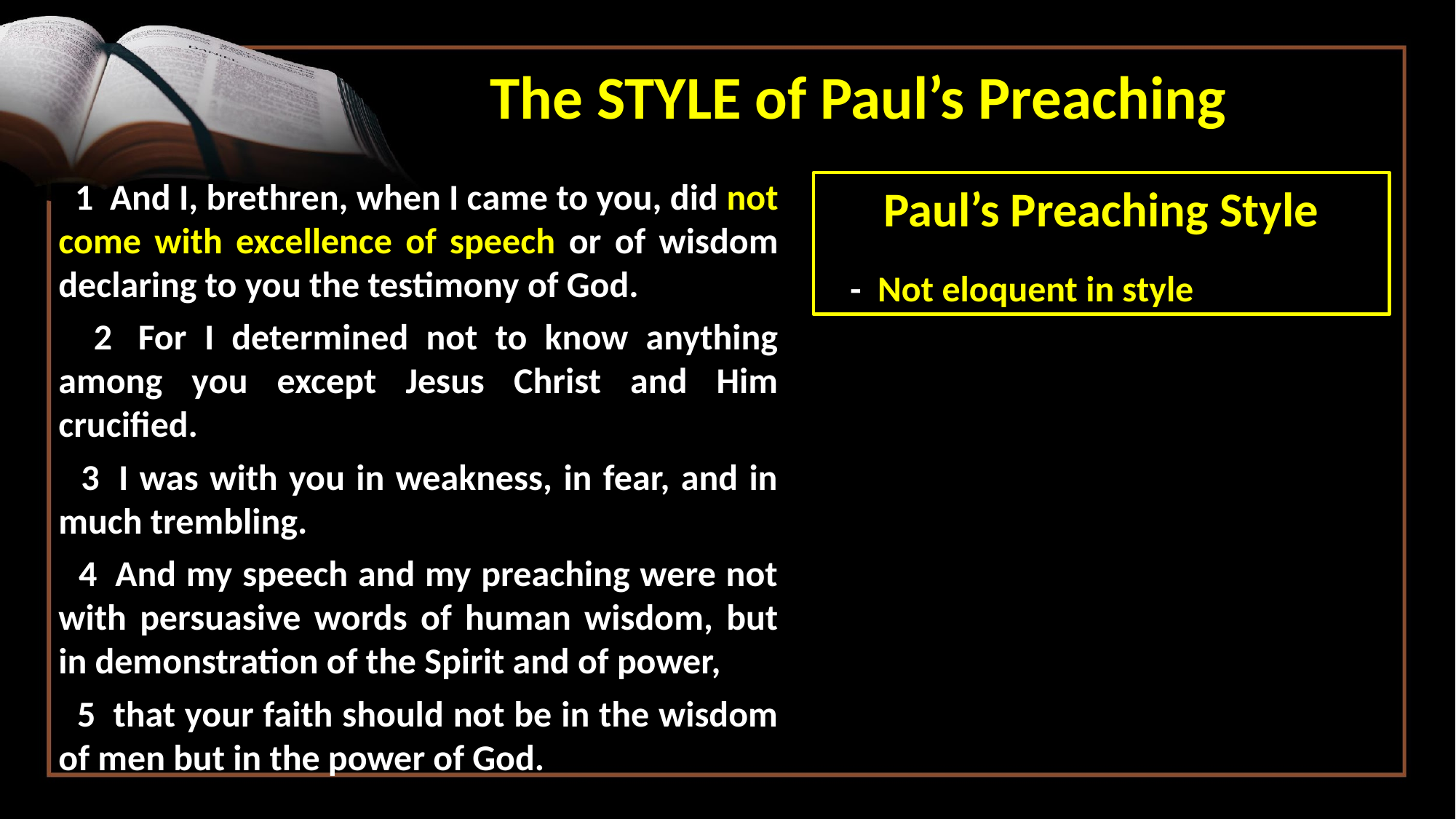

The STYLE of Paul’s Preaching
  1  And I, brethren, when I came to you, did not come with excellence of speech or of wisdom declaring to you the testimony of God.
  2  For I determined not to know anything among you except Jesus Christ and Him crucified.
  3  I was with you in weakness, in fear, and in much trembling.
  4  And my speech and my preaching were not with persuasive words of human wisdom, but in demonstration of the Spirit and of power,
  5  that your faith should not be in the wisdom of men but in the power of God.
Paul’s Preaching Style

-  Not eloquent in style
Your text here